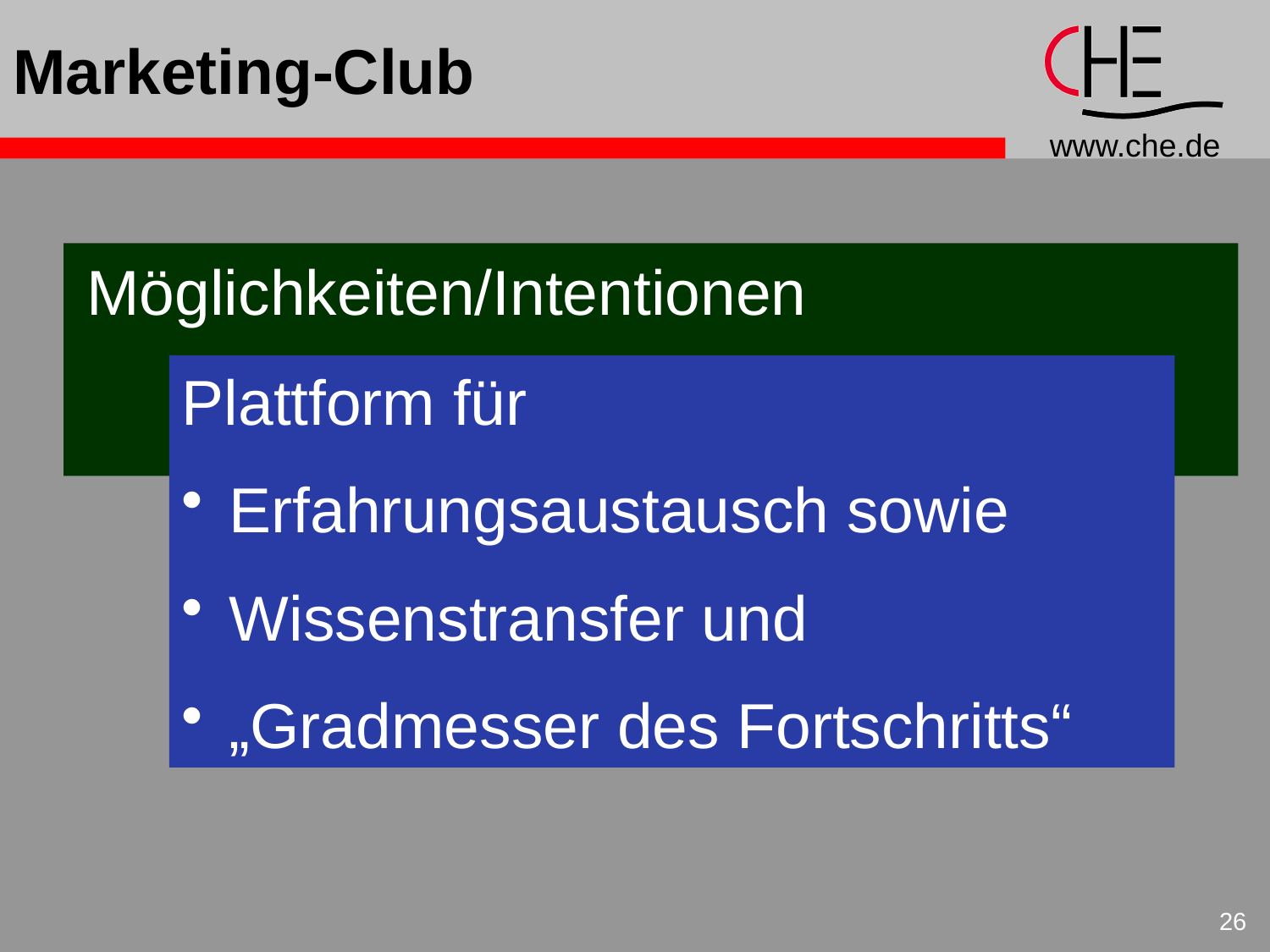

# Marketing-Club

Möglichkeiten/Intentionen
Plattform für
 Erfahrungsaustausch sowie
 Wissenstransfer und
 „Gradmesser des Fortschritts“
26